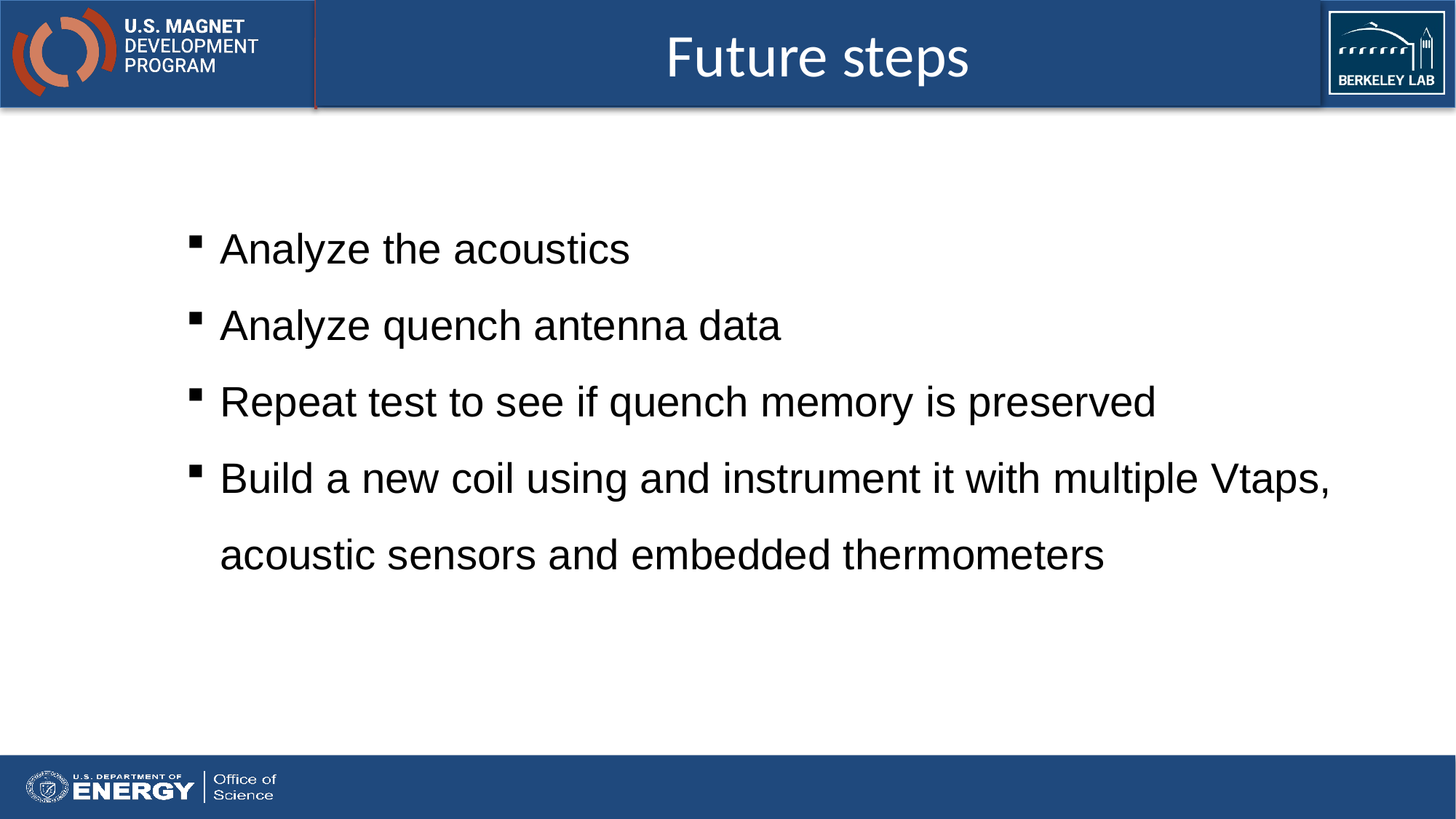

# Future steps
Analyze the acoustics
Analyze quench antenna data
Repeat test to see if quench memory is preserved
Build a new coil using and instrument it with multiple Vtaps, acoustic sensors and embedded thermometers